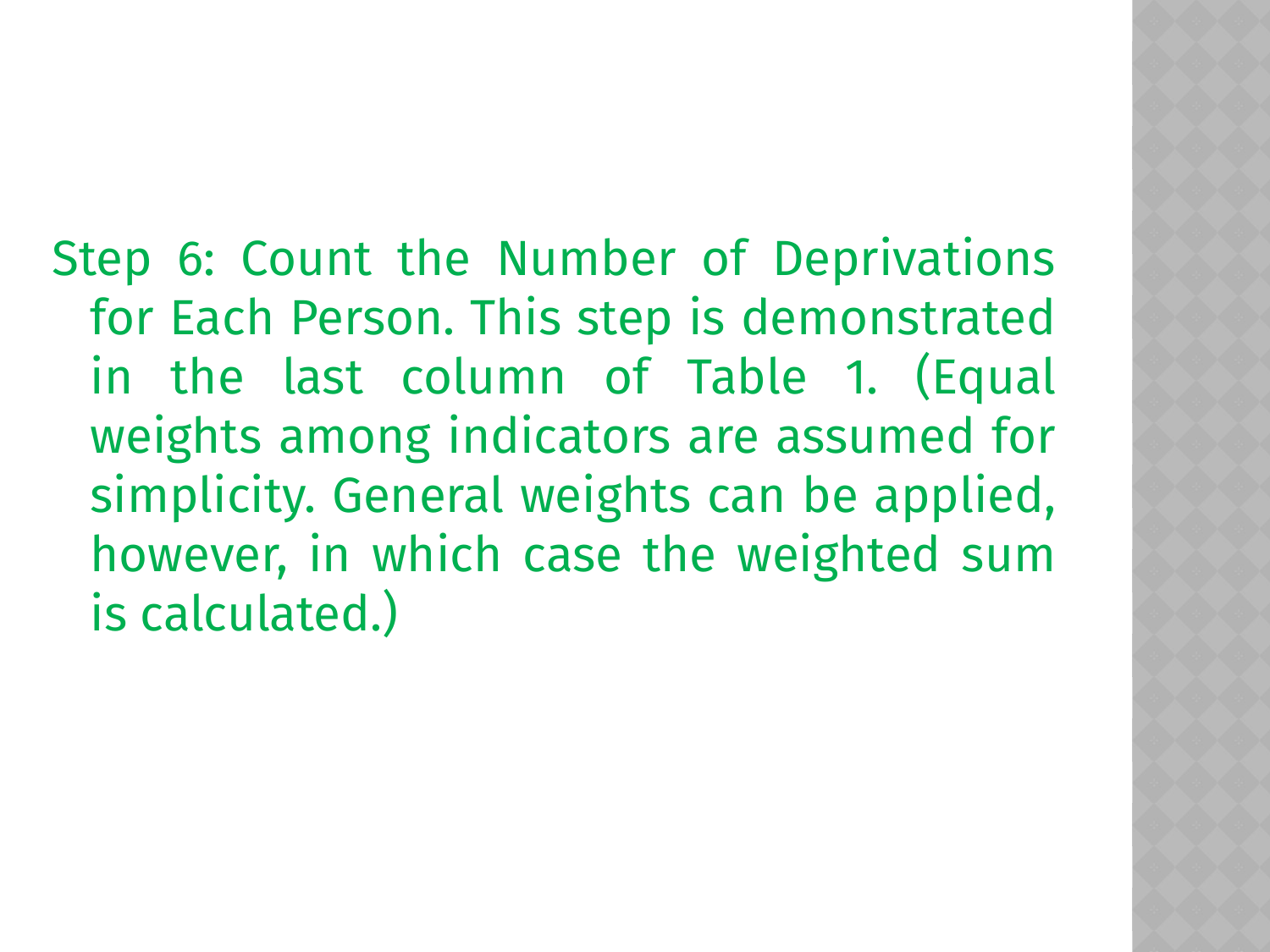

#
Step 6: Count the Number of Deprivations for Each Person. This step is demonstrated in the last column of Table 1. (Equal weights among indicators are assumed for simplicity. General weights can be applied, however, in which case the weighted sum is calculated.)